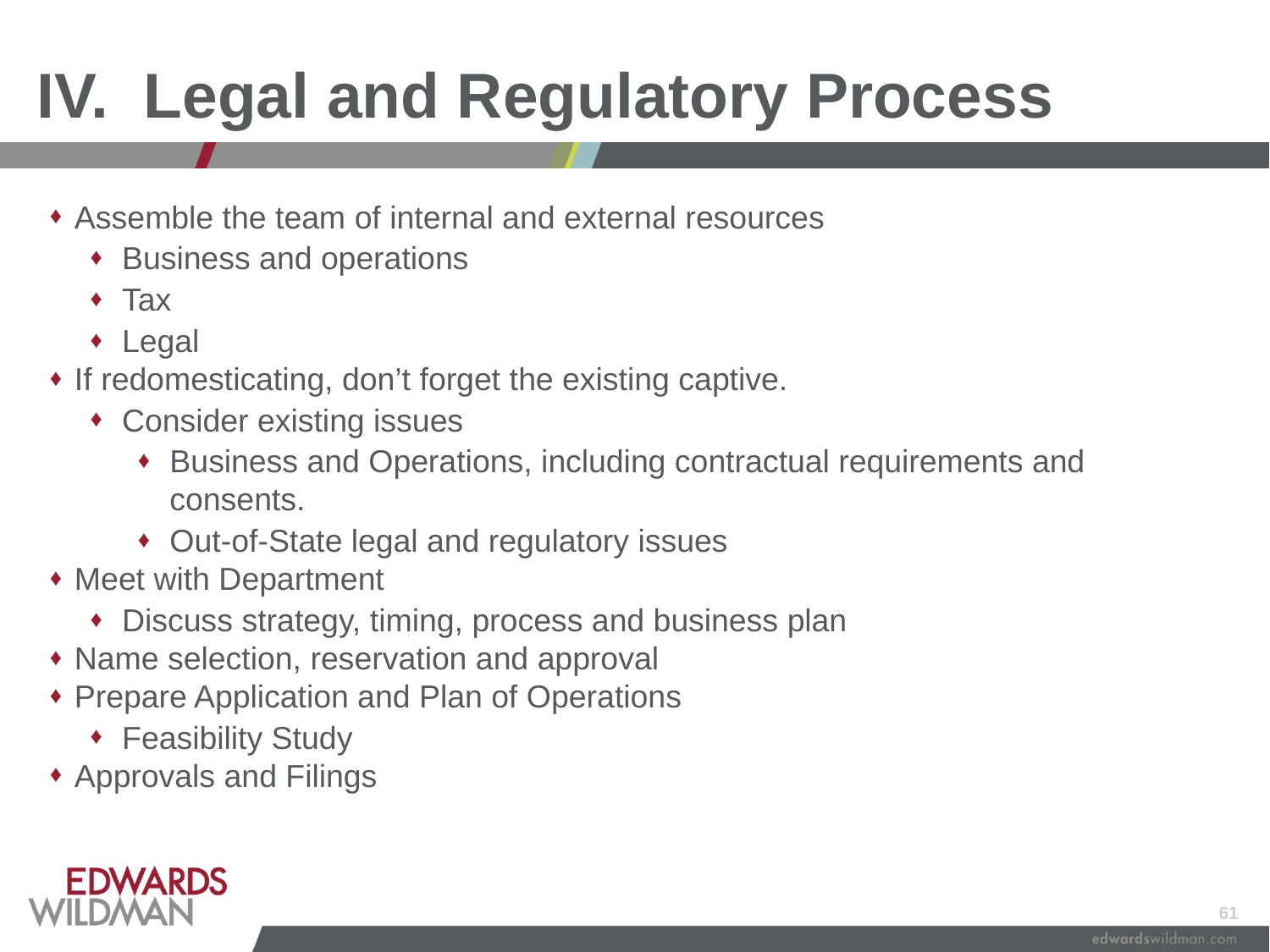

# IV.  Legal and Regulatory Process
Assemble the team of internal and external resources
Business and operations
Tax
Legal
If redomesticating, don’t forget the existing captive.
Consider existing issues
Business and Operations, including contractual requirements and consents.
Out-of-State legal and regulatory issues
Meet with Department
Discuss strategy, timing, process and business plan
Name selection, reservation and approval
Prepare Application and Plan of Operations
Feasibility Study
Approvals and Filings
61